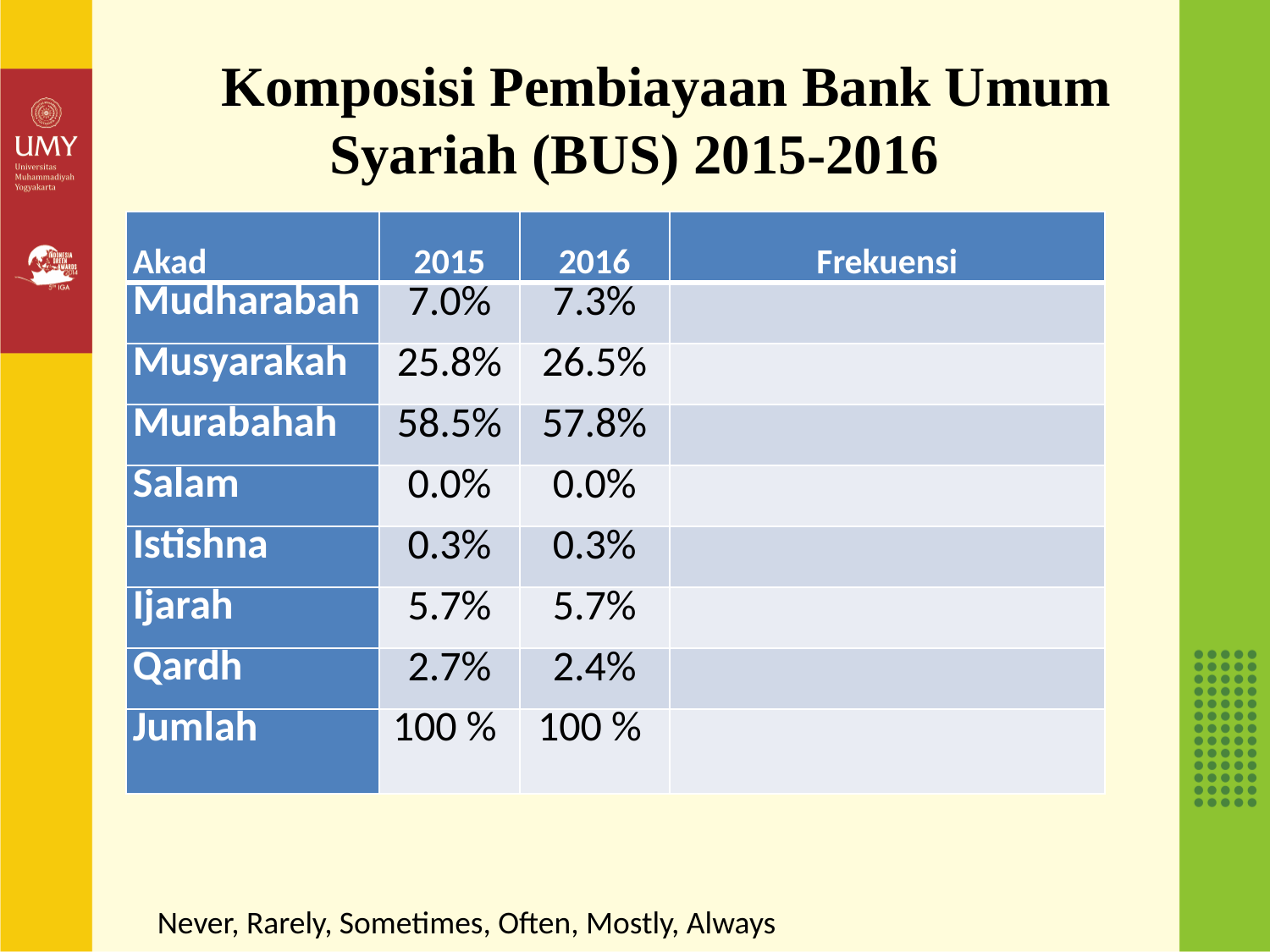

# Komposisi Pembiayaan Bank Umum Syariah (BUS) 2015-2016
| Akad | 2015 | 2016 | Frekuensi |
| --- | --- | --- | --- |
| Mudharabah | 7.0% | 7.3% |  |
| Musyarakah | 25.8% | 26.5% |  |
| Murabahah | 58.5% | 57.8% |  |
| Salam | 0.0% | 0.0% |  |
| Istishna | 0.3% | 0.3% |  |
| Ijarah | 5.7% | 5.7% |  |
| Qardh | 2.7% | 2.4% |  |
| Jumlah | 100 % | 100 % |  |
Never, Rarely, Sometimes, Often, Mostly, Always